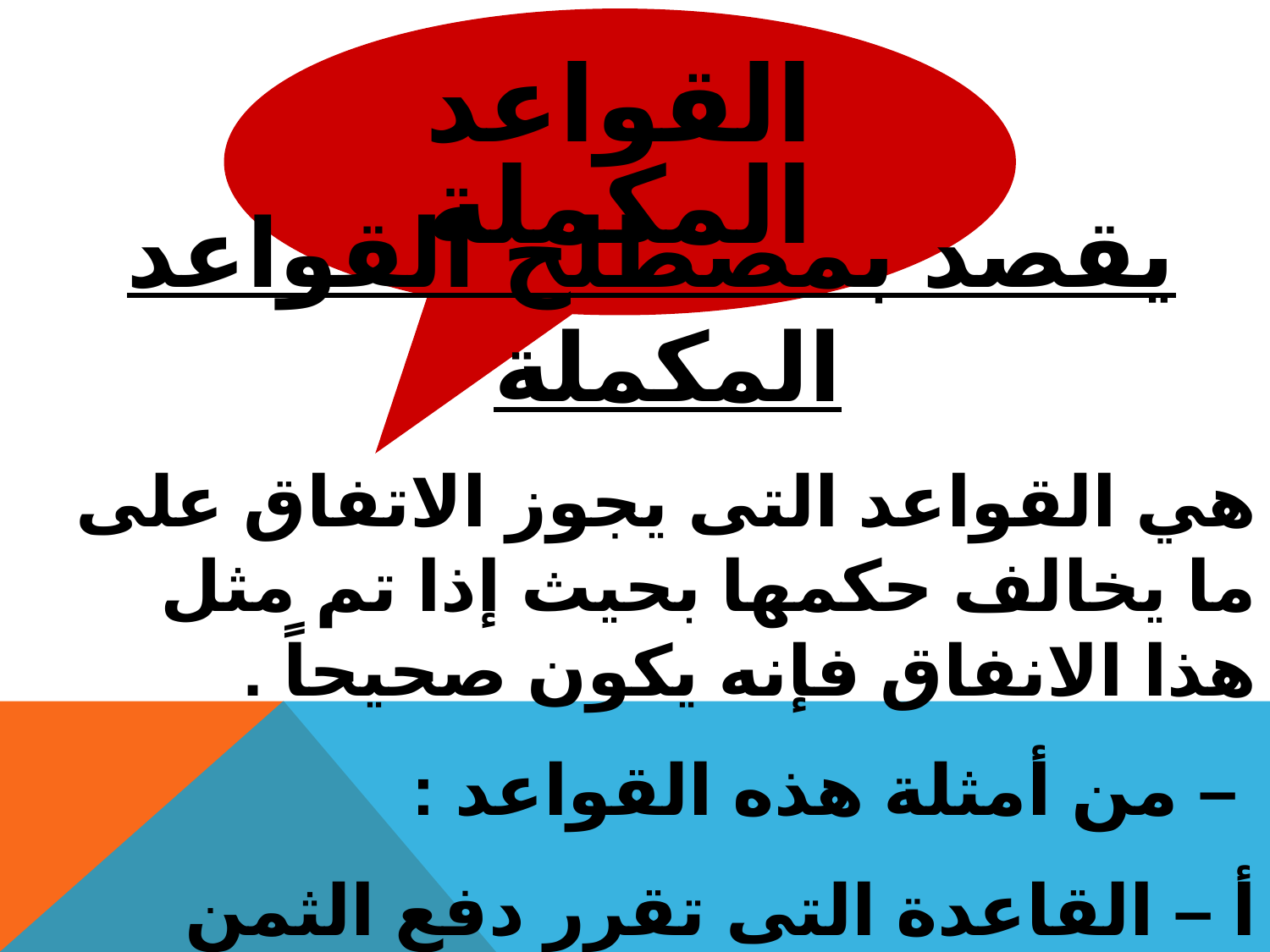

القواعد المكملة

 يقصد بمصطلح القواعد المكملة
هي القواعد التى يجوز الاتفاق على ما يخالف حكمها بحيث إذا تم مثل هذا الانفاق فإنه يكون صحيحاً .
 – من أمثلة هذه القواعد :
أ – القاعدة التى تقرر دفع الثمن قبل استلام المبيع
ب – القاعدة التى تحدد من يتحمل الترميمات الضرورية